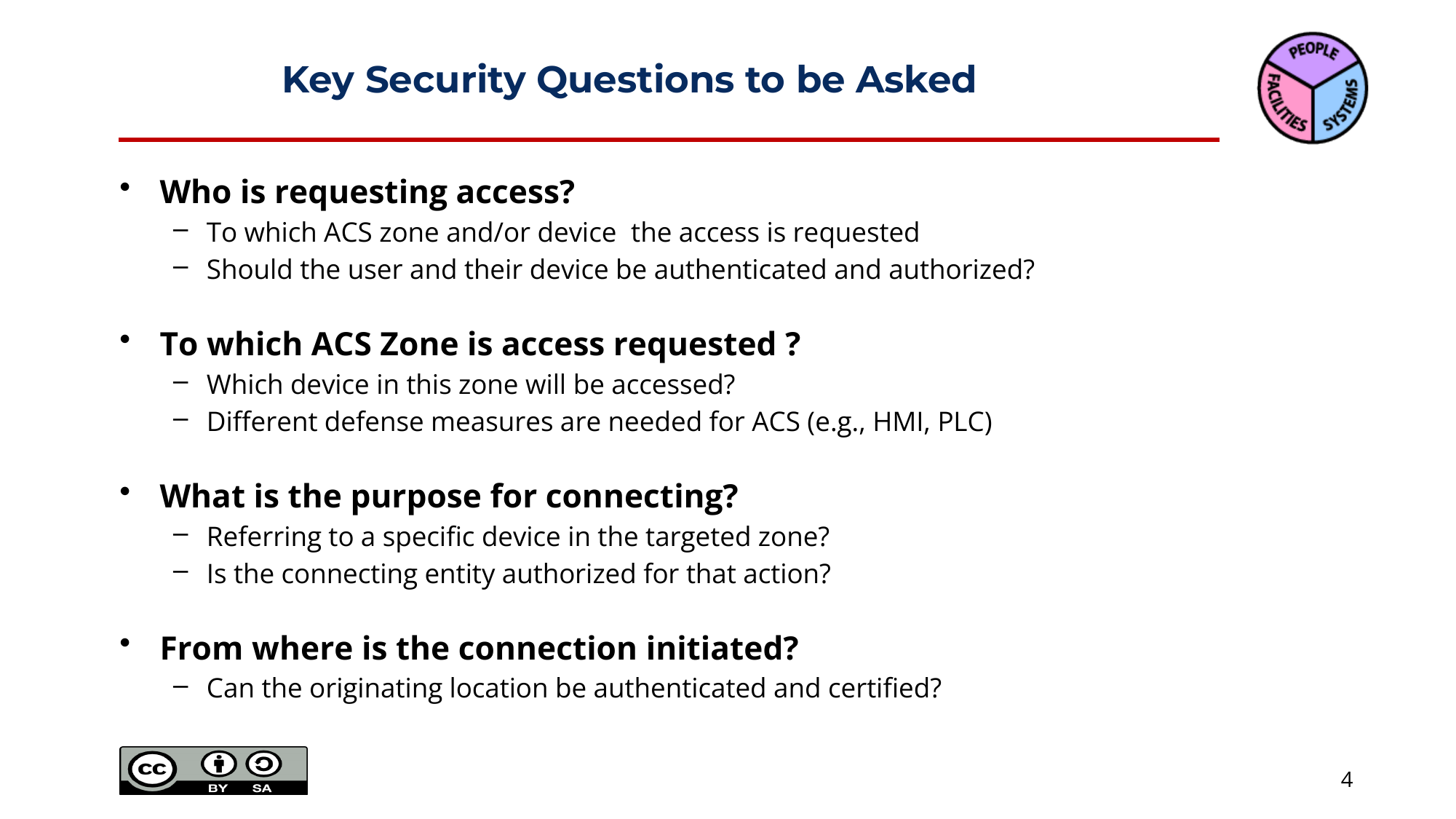

# Key Security Questions to be Asked
Who is requesting access?
To which ACS zone and/or device  the access is requested
Should the user and their device be authenticated and authorized?
To which ACS Zone is access requested ?
Which device in this zone will be accessed?
Different defense measures are needed for ACS (e.g., HMI, PLC)
What is the purpose for connecting?
Referring to a specific device in the targeted zone?
Is the connecting entity authorized for that action?
From where is the connection initiated?
Can the originating location be authenticated and certified?